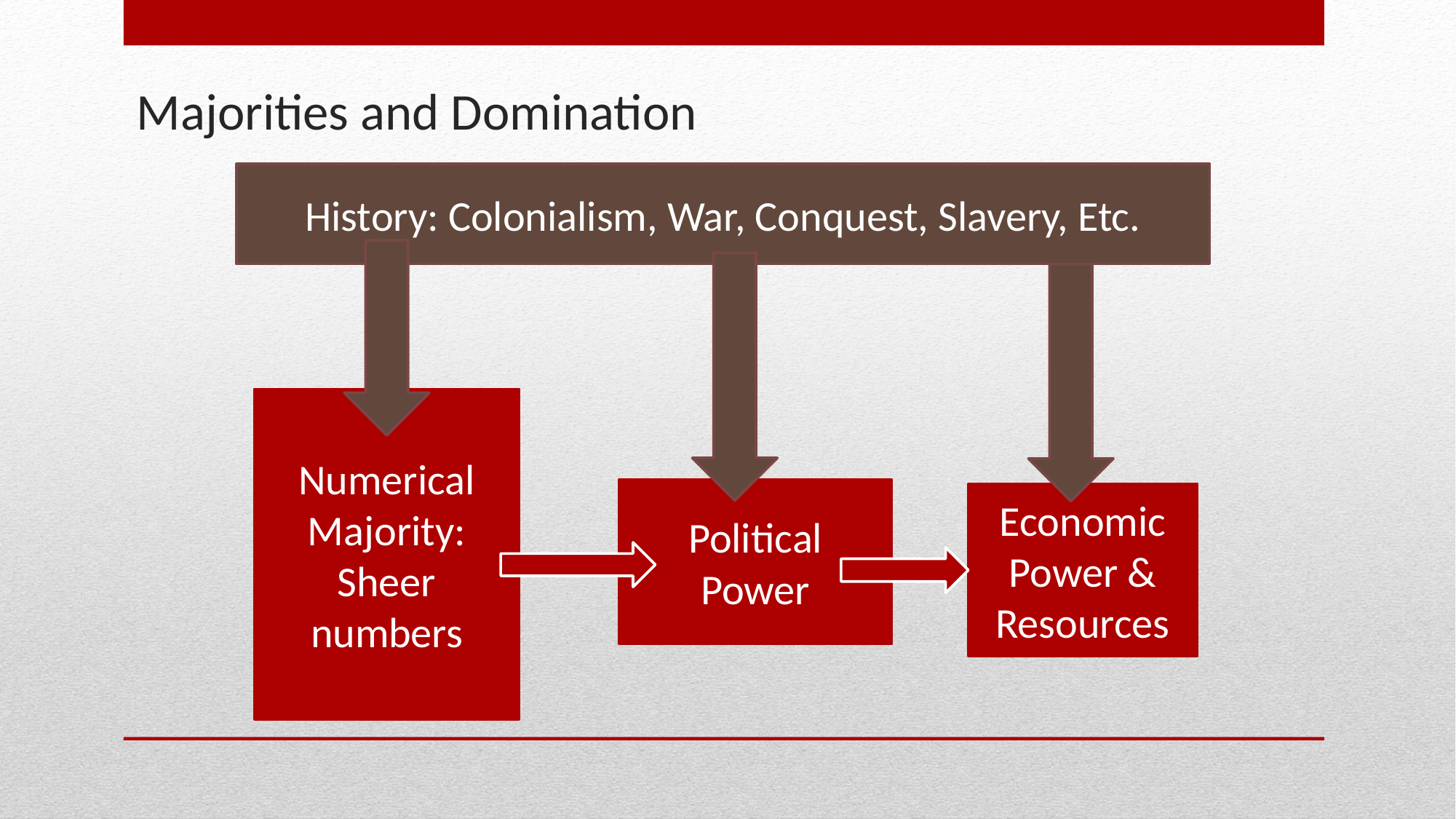

# Majorities and Domination
History: Colonialism, War, Conquest, Slavery, Etc.

Numerical Majority: Sheer numbers
Political Power
Economic Power & Resources